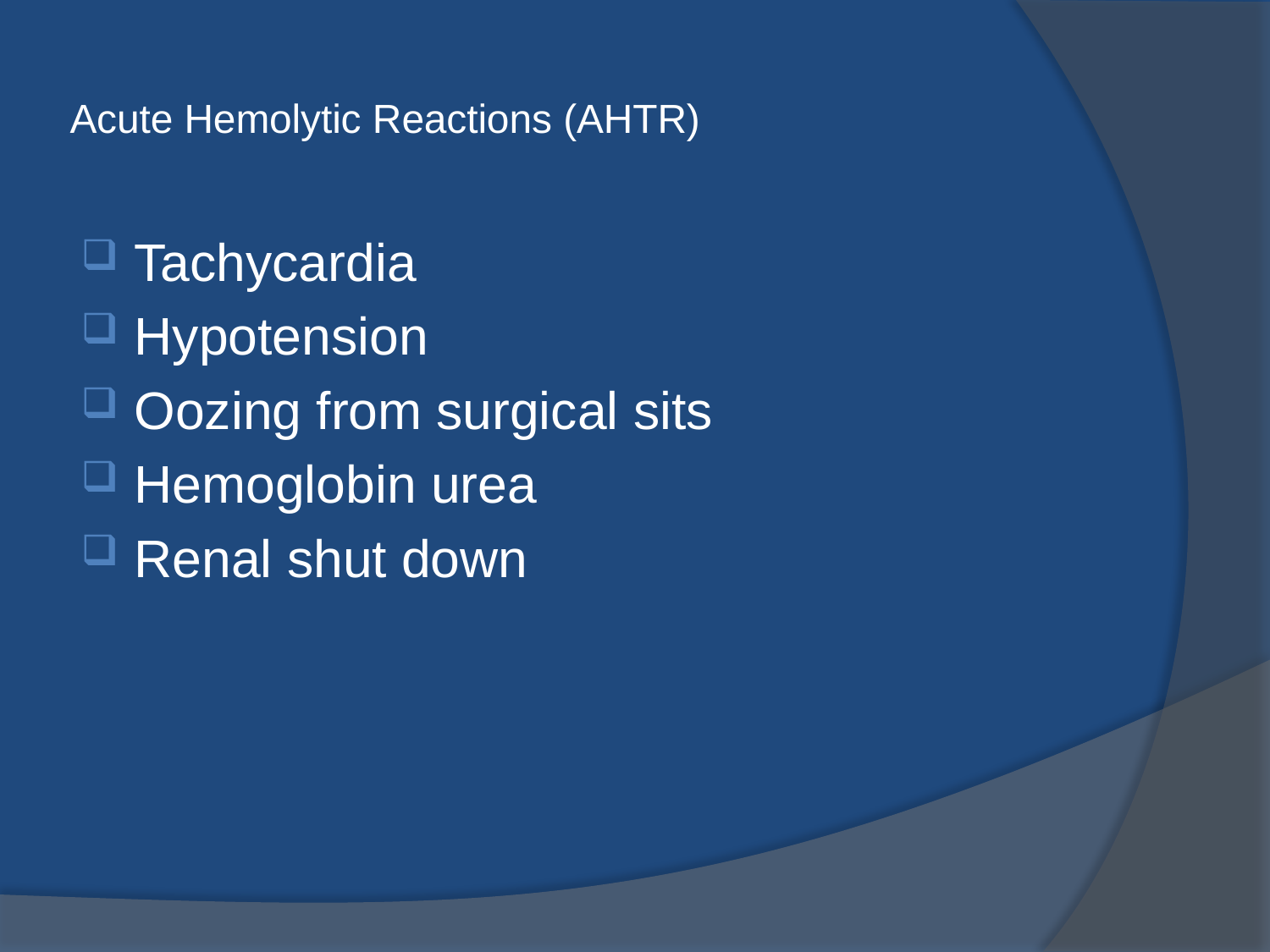

# Acute Hemolytic Reactions (AHTR)
Tachycardia
Hypotension
Oozing from surgical sits
Hemoglobin urea
Renal shut down